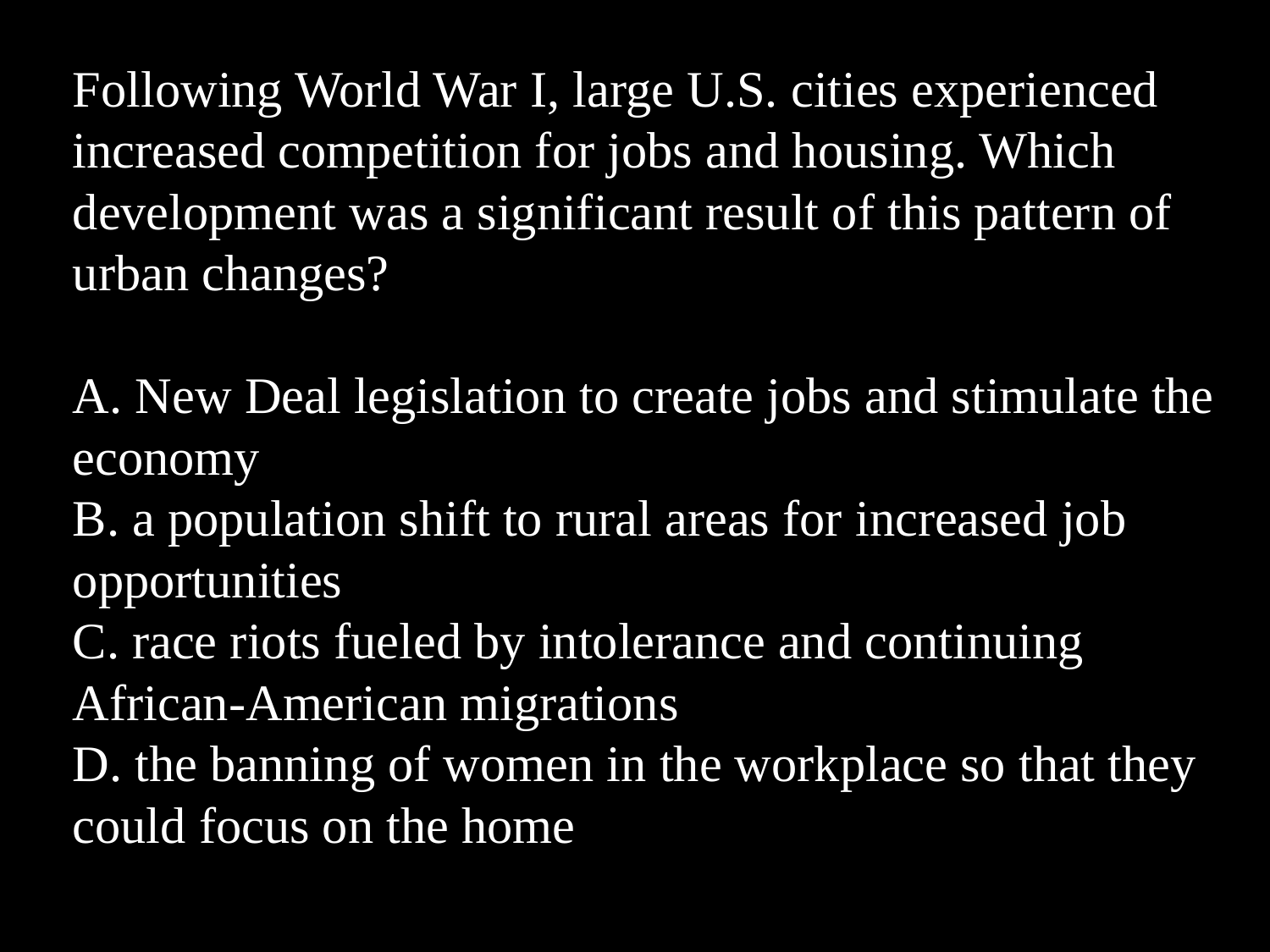

# Following World War I, large U.S. cities experienced increased competition for jobs and housing. Which development was a significant result of this pattern of urban changes?
A. New Deal legislation to create jobs and stimulate the economy
B. a population shift to rural areas for increased job opportunities
C. race riots fueled by intolerance and continuing African-American migrations
D. the banning of women in the workplace so that they could focus on the home